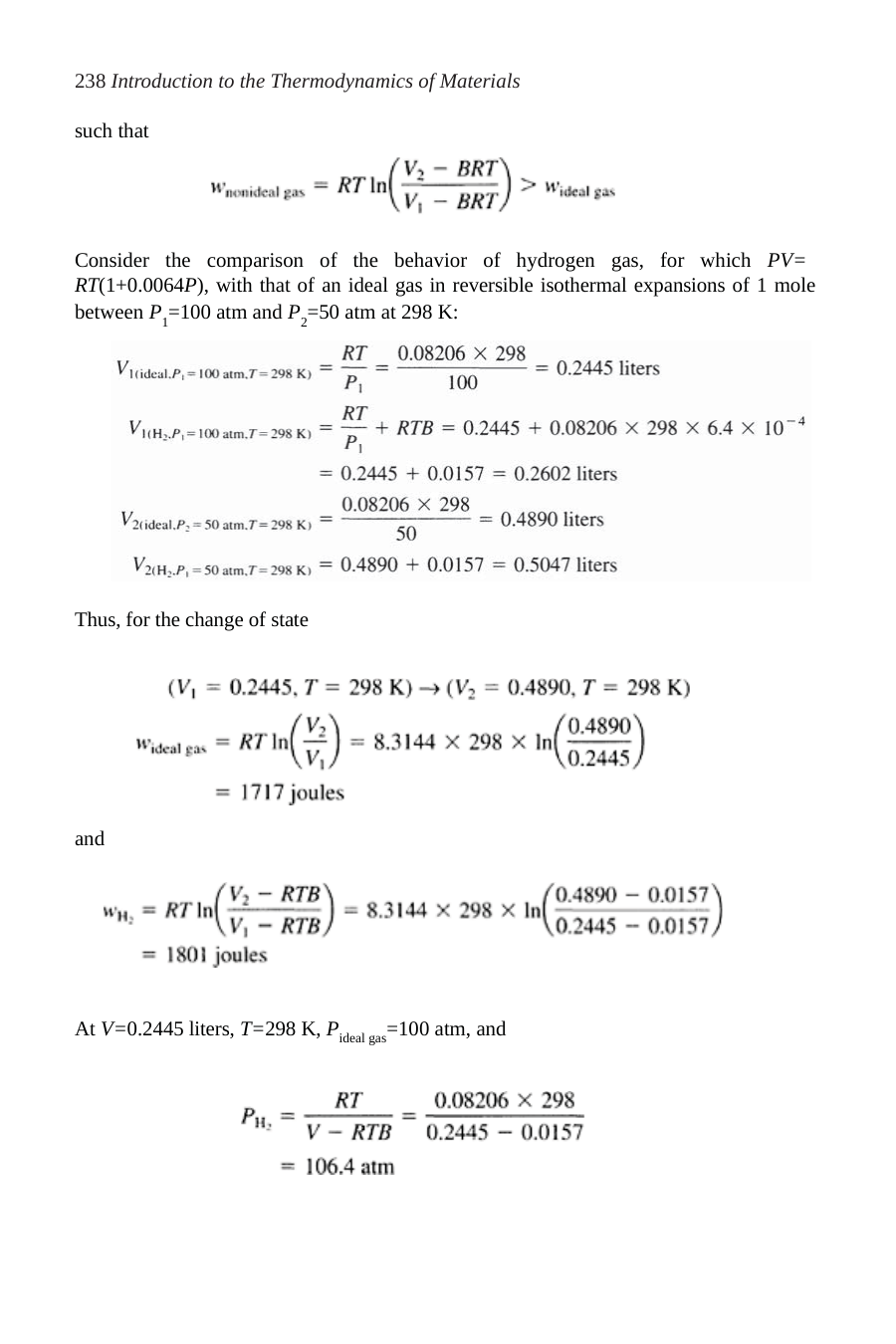

238 Introduction to the Thermodynamics of Materials

such that

Consider the comparison of the behavior of hydrogen gas, for which PV=  RT(1+0.0064P), with that of an ideal gas in reversible isothermal expansions of 1 mole  between P1=100 atm and P2=50 atm at 298 K:

Thus, for the change of state

and

At V=0.2445 liters, T=298 K, Pideal gas=100 atm, and